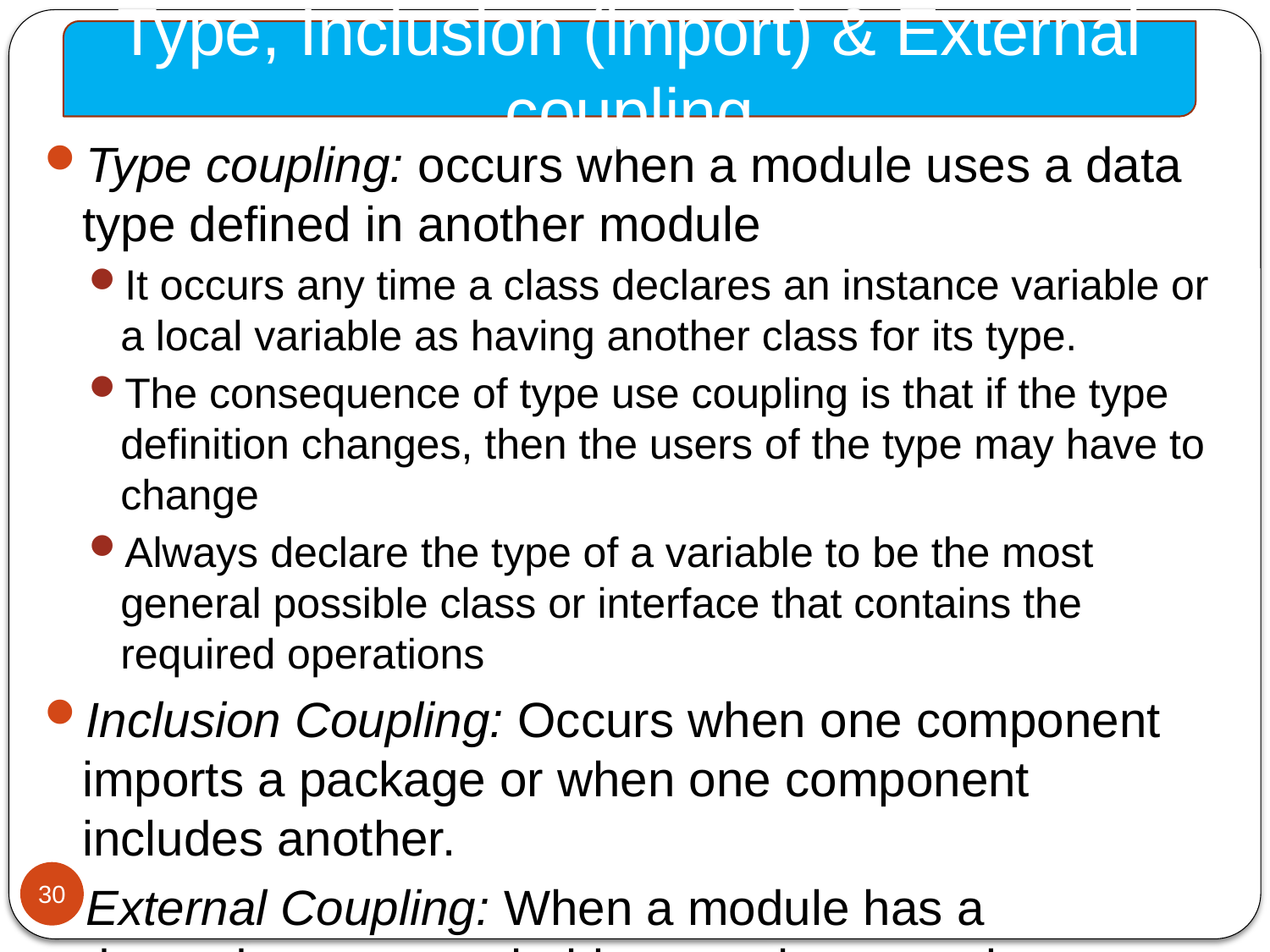

Type, Inclusion (import) & External coupling
Type coupling: occurs when a module uses a data type defined in another module
It occurs any time a class declares an instance variable or a local variable as having another class for its type.
The consequence of type use coupling is that if the type definition changes, then the users of the type may have to change
Always declare the type of a variable to be the most general possible class or interface that contains the required operations
Inclusion Coupling: Occurs when one component imports a package or when one component includes another.
External Coupling: When a module has a dependency on such things as the operating system, shared libraries or the hardware.
30